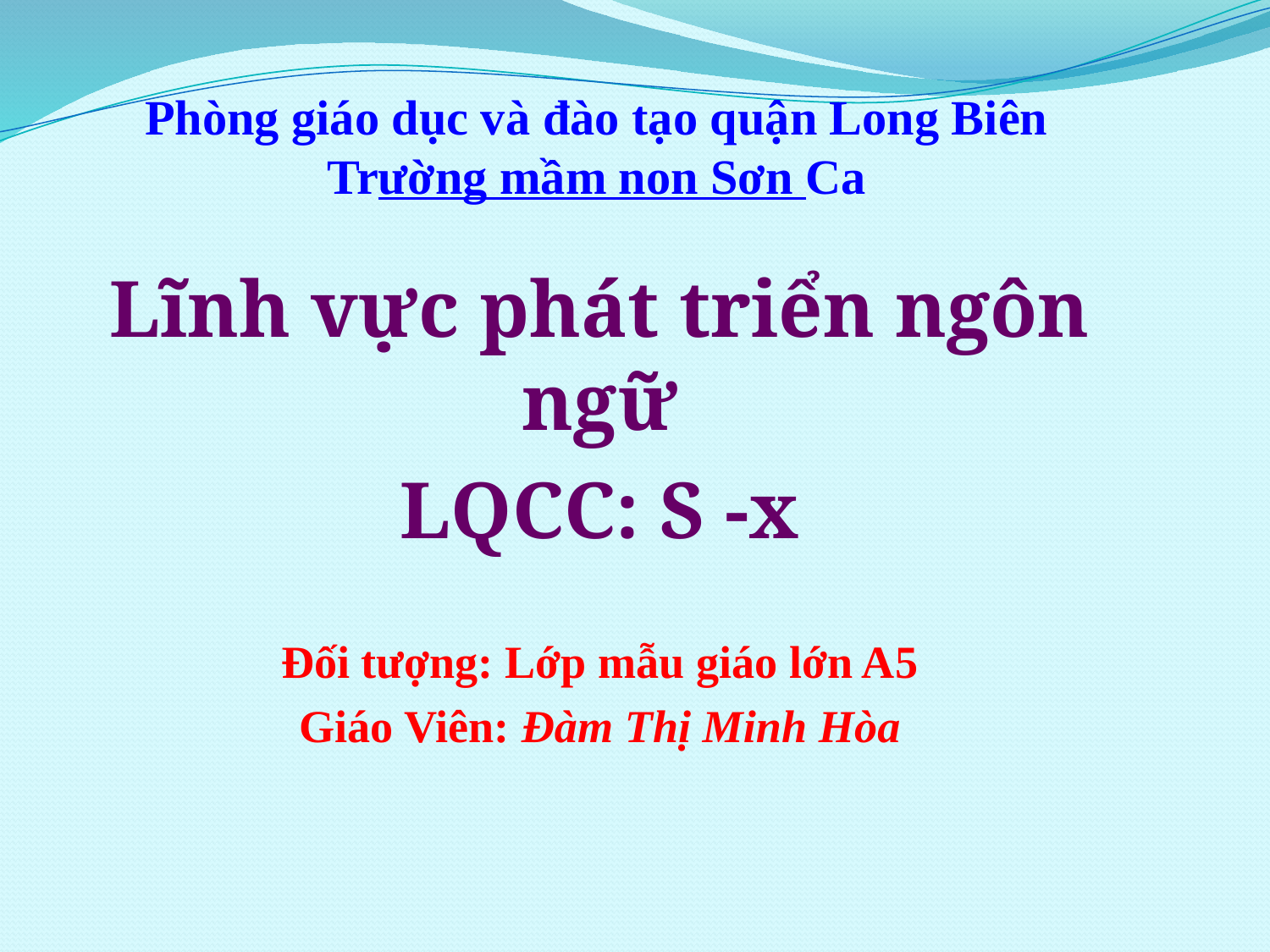

# Phòng giáo dục và đào tạo quận Long Biên Trường mầm non Sơn Ca
Lĩnh vực phát triển ngôn ngữ
LQCC: S -x

Đối tượng: Lớp mẫu giáo lớn A5
Giáo Viên: Đàm Thị Minh Hòa